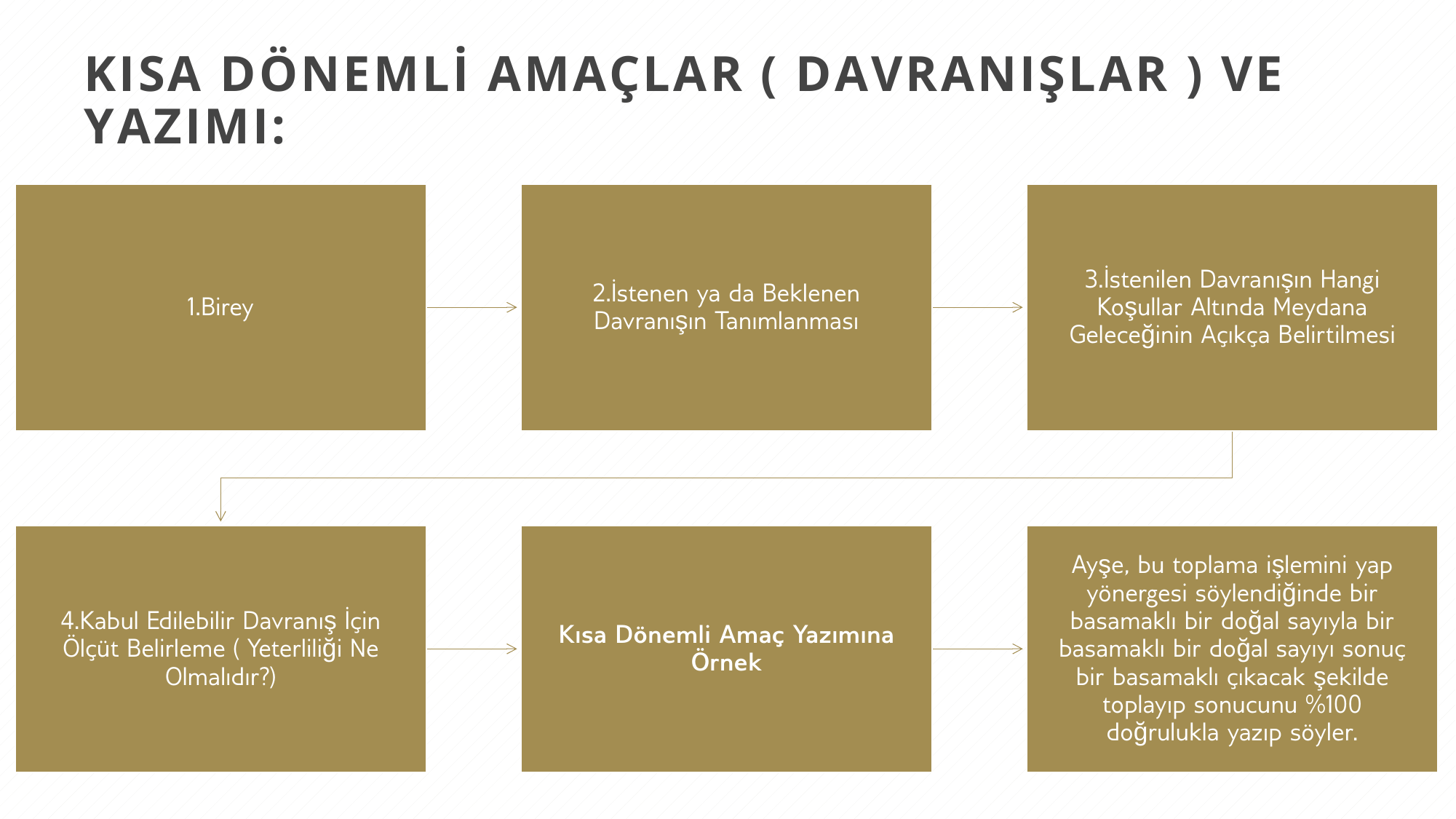

# Kısa Dönemli Amaçlar ( Davranışlar ) ve Yazımı:

1.Birey

2.İstenen ya da Beklenen Davranışın Tanımlanması

3.İstenilen Davranışın Hangi Koşullar Altında Meydana Geleceğinin Açıkça Belirtilmesi

4.Kabul Edilebilir Davranış İçin Ölçüt Belirleme ( Yeterliliği Ne Olmalıdır?)

Kısa Dönemli Amaç Yazımına Örnek
Ayşe, bu toplama işlemini yap yönergesi söylendiğinde bir basamaklı bir doğal sayıyla bir basamaklı bir doğal sayıyı sonuç bir basamaklı çıkacak şekilde toplayıp sonucunu %100 doğrulukla yazıp söyler.